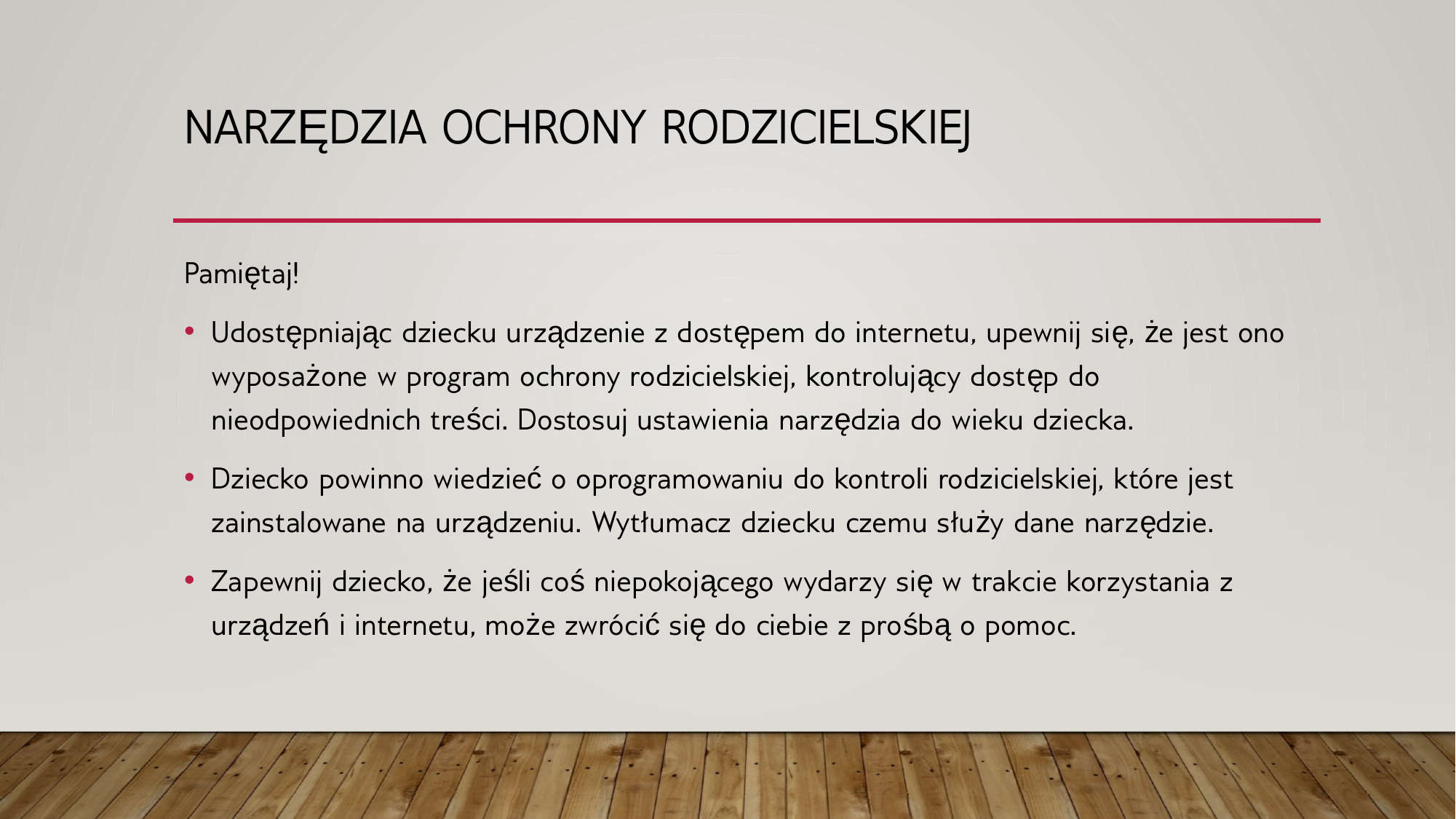

# Narzędzia ochrony rodzicielskiej
Pamiętaj!
Udostępniając dziecku urządzenie z dostępem do internetu, upewnij się, że jest ono wyposażone w program ochrony rodzicielskiej, kontrolujący dostęp do nieodpowiednich treści. Dostosuj ustawienia narzędzia do wieku dziecka.
Dziecko powinno wiedzieć o oprogramowaniu do kontroli rodzicielskiej, które jest zainstalowane na urządzeniu. Wytłumacz dziecku czemu służy dane narzędzie.
Zapewnij dziecko, że jeśli coś niepokojącego wydarzy się w trakcie korzystania z urządzeń i internetu, może zwrócić się do ciebie z prośbą o pomoc.